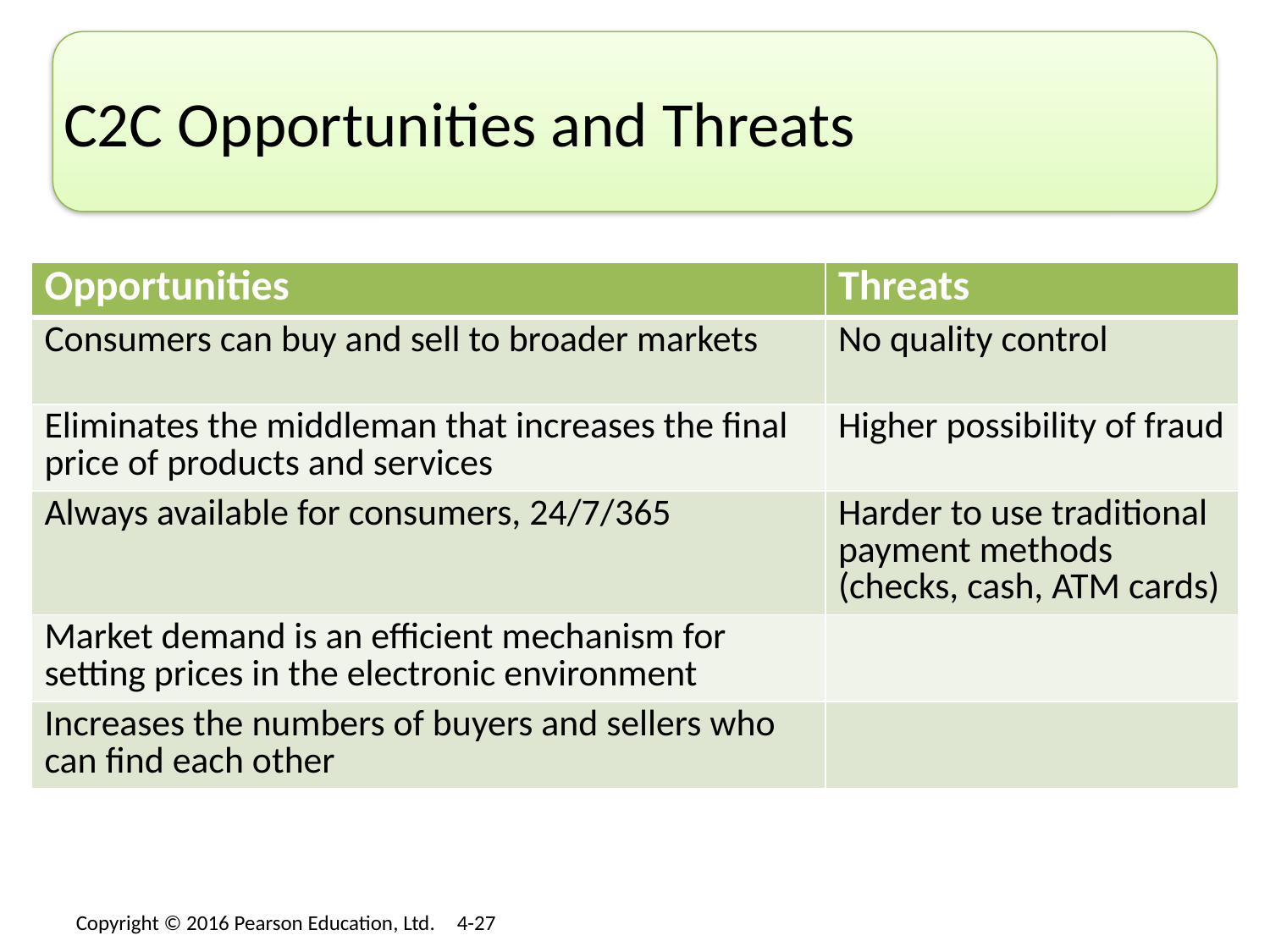

# C2C Opportunities and Threats
| Opportunities | Threats |
| --- | --- |
| Consumers can buy and sell to broader markets | No quality control |
| Eliminates the middleman that increases the final price of products and services | Higher possibility of fraud |
| Always available for consumers, 24/7/365 | Harder to use traditional payment methods (checks, cash, ATM cards) |
| Market demand is an efficient mechanism for setting prices in the electronic environment |  |
| Increases the numbers of buyers and sellers who can find each other |  |